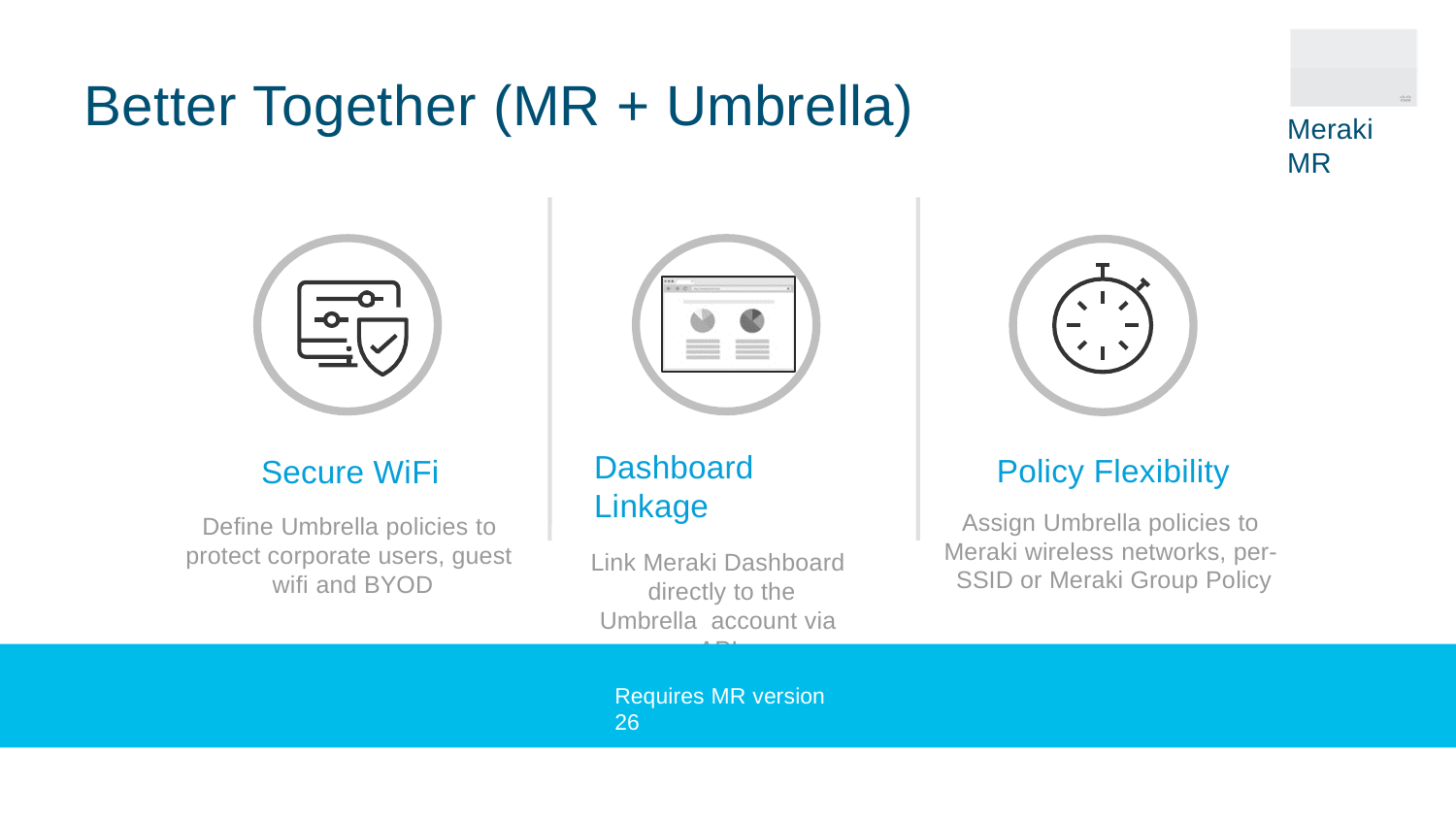

# Better Together (MR + Umbrella)
Meraki MR

Dashboard Linkage
Link Meraki Dashboard  directly to the Umbrella  account via API
Policy Flexibility
Assign Umbrella policies to  Meraki wireless networks, per-  SSID or Meraki Group Policy
Secure WiFi
Define Umbrella policies to  protect corporate users, guest  wifi and BYOD

Requires MR version 26